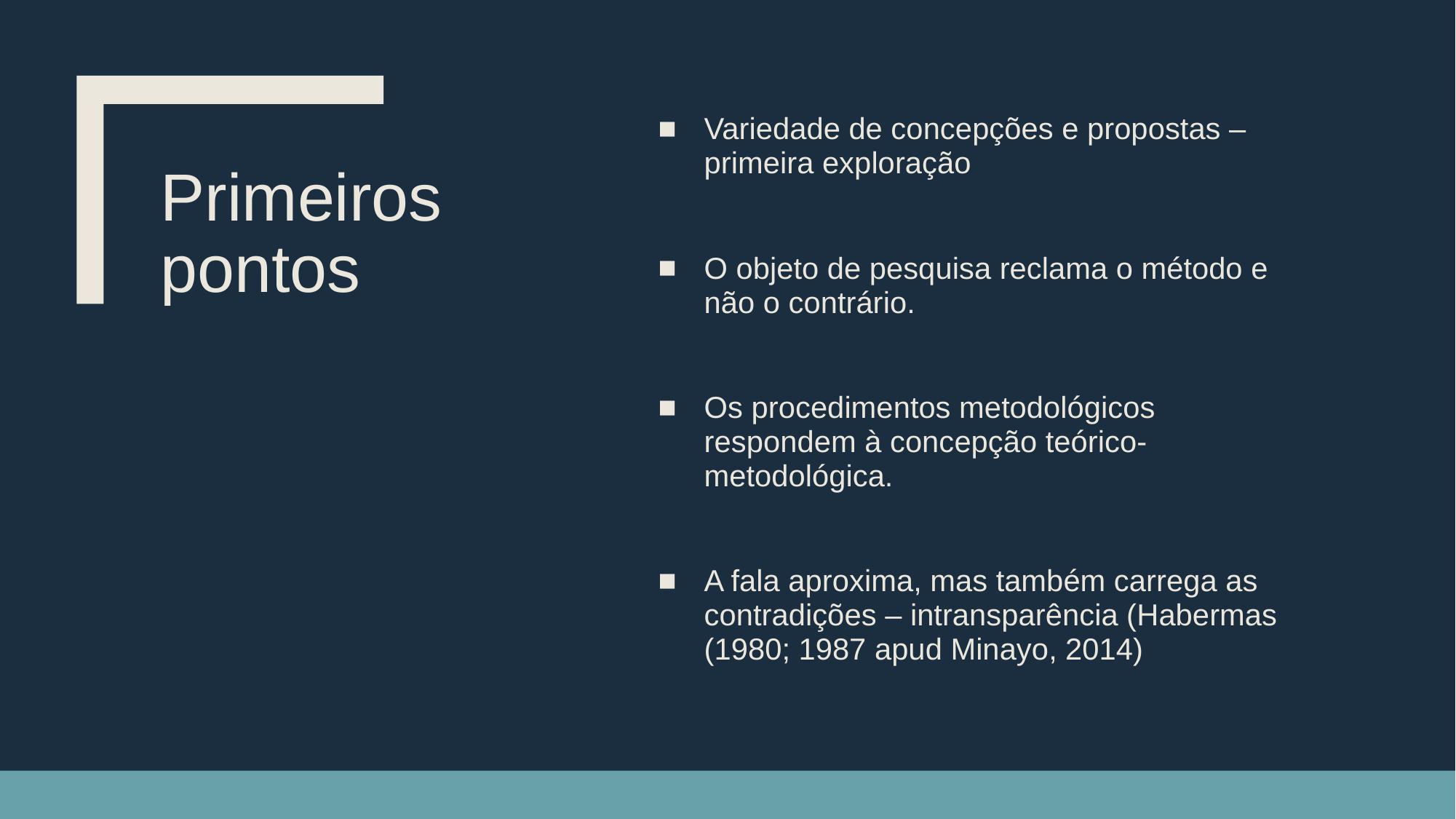

Variedade de concepções e propostas – primeira exploração

O objeto de pesquisa reclama o método e não o contrário.

Os procedimentos metodológicos respondem à concepção teórico-metodológica.

A fala aproxima, mas também carrega as contradições – intransparência (Habermas (1980; 1987 apud Minayo, 2014)

# Primeiros pontos